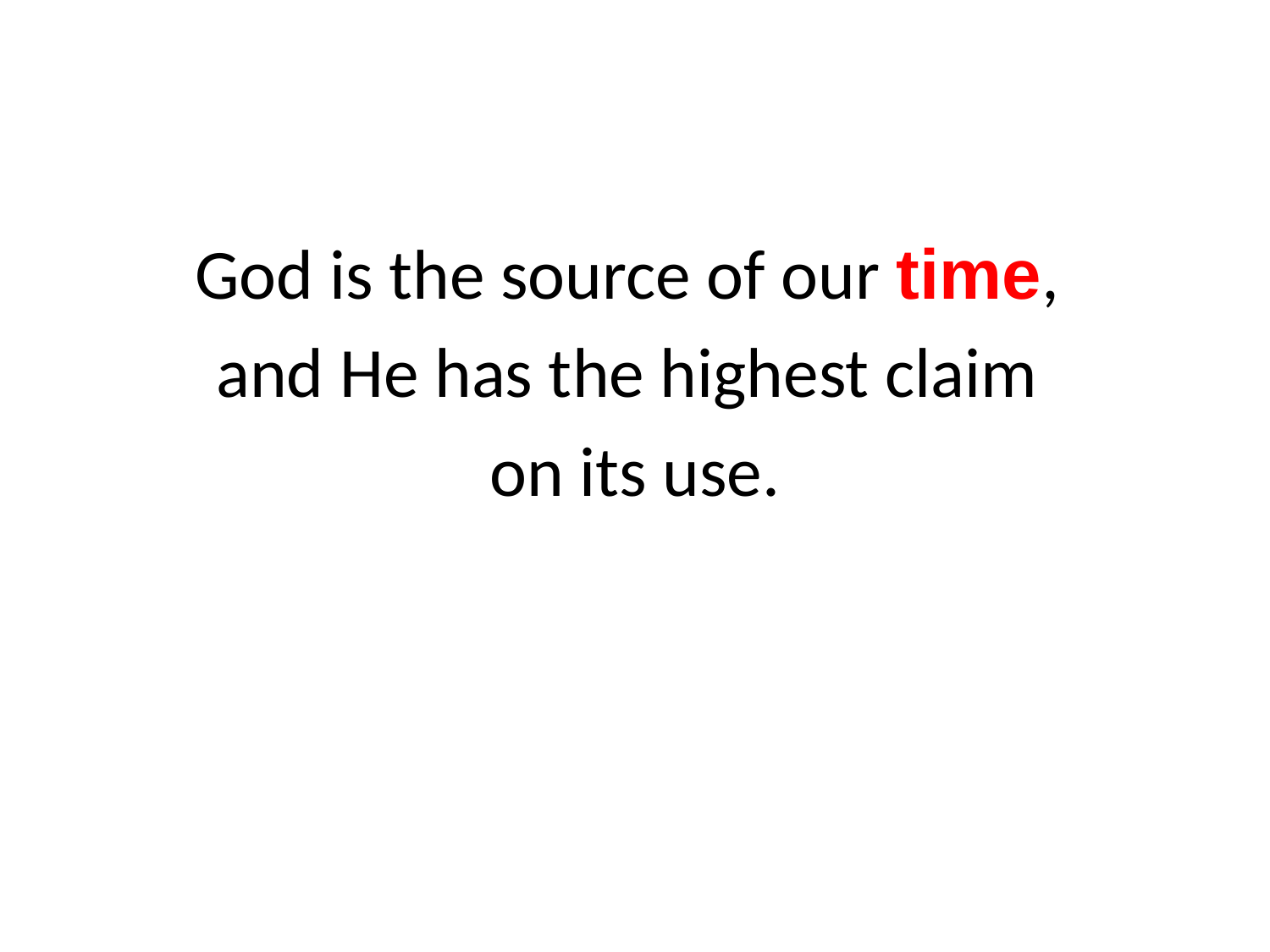

#
God is the source of our time,
and He has the highest claim
on its use.